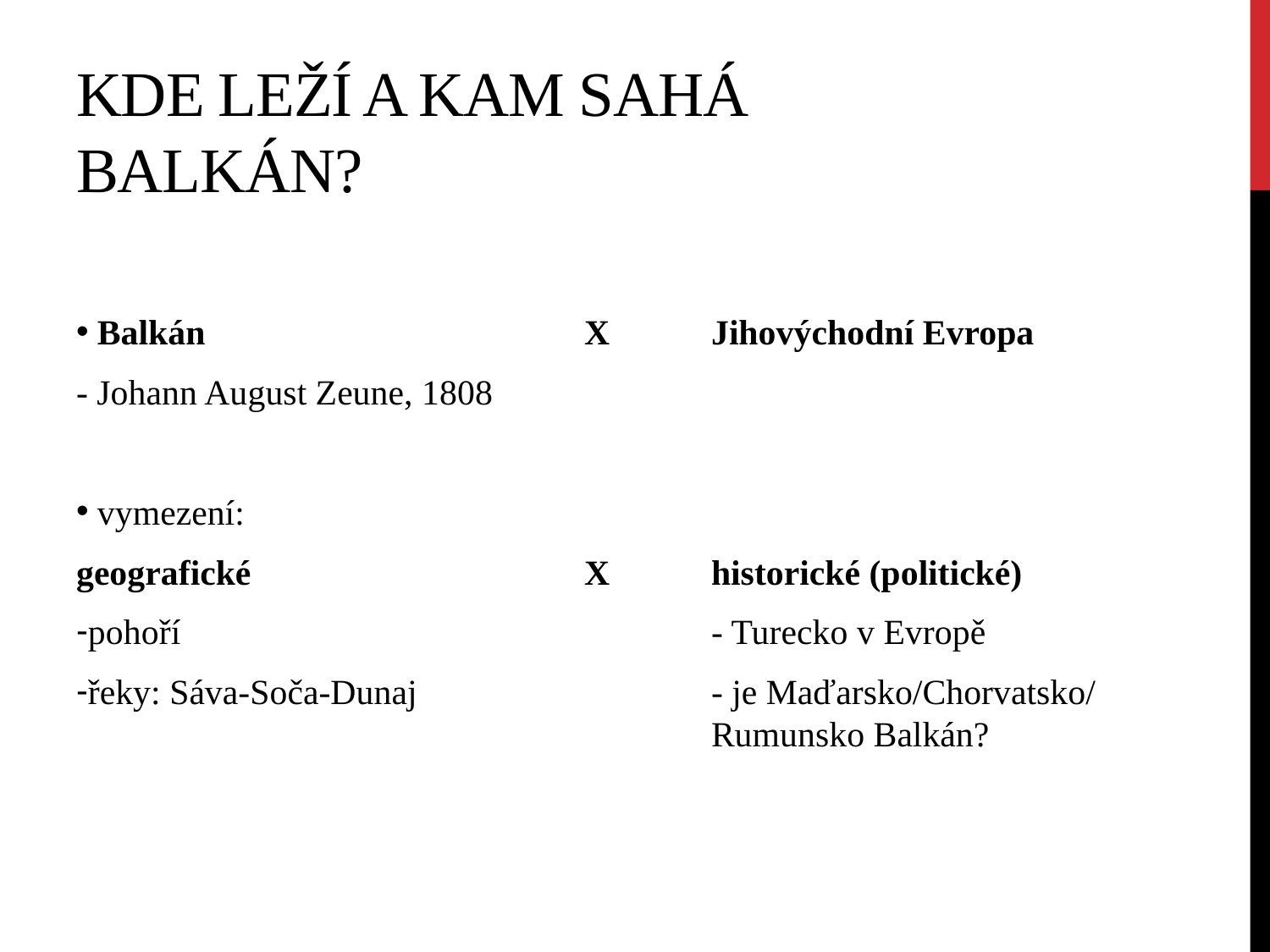

# Kde leží a kam sahá balkán?

 Balkán 			X 	Jihovýchodní Evropa
- Johann August Zeune, 1808

 vymezení:
geografické			X	historické (politické)
pohoří					- Turecko v Evropě
řeky: Sáva-Soča-Dunaj			- je Maďarsko/Chorvatsko/ 					Rumunsko Balkán?